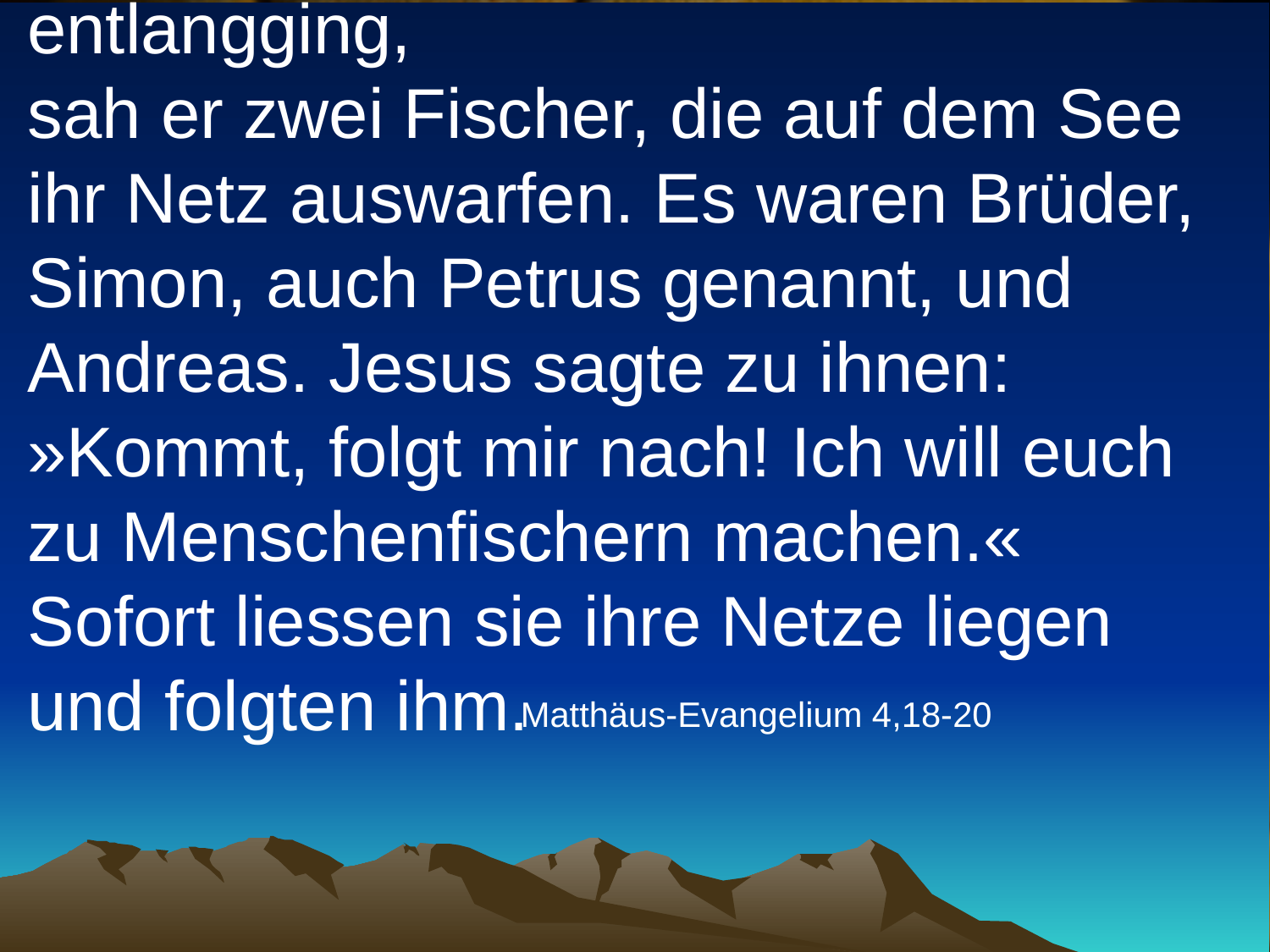

# Als Jesus am See von Galiläa entlangging, sah er zwei Fischer, die auf dem See ihr Netz auswarfen. Es waren Brüder, Simon, auch Petrus genannt, und Andreas. Jesus sagte zu ihnen: »Kommt, folgt mir nach! Ich will euch zu Menschenfischern machen.« Sofort liessen sie ihre Netze liegen und folgten ihm.
Matthäus-Evangelium 4,18-20